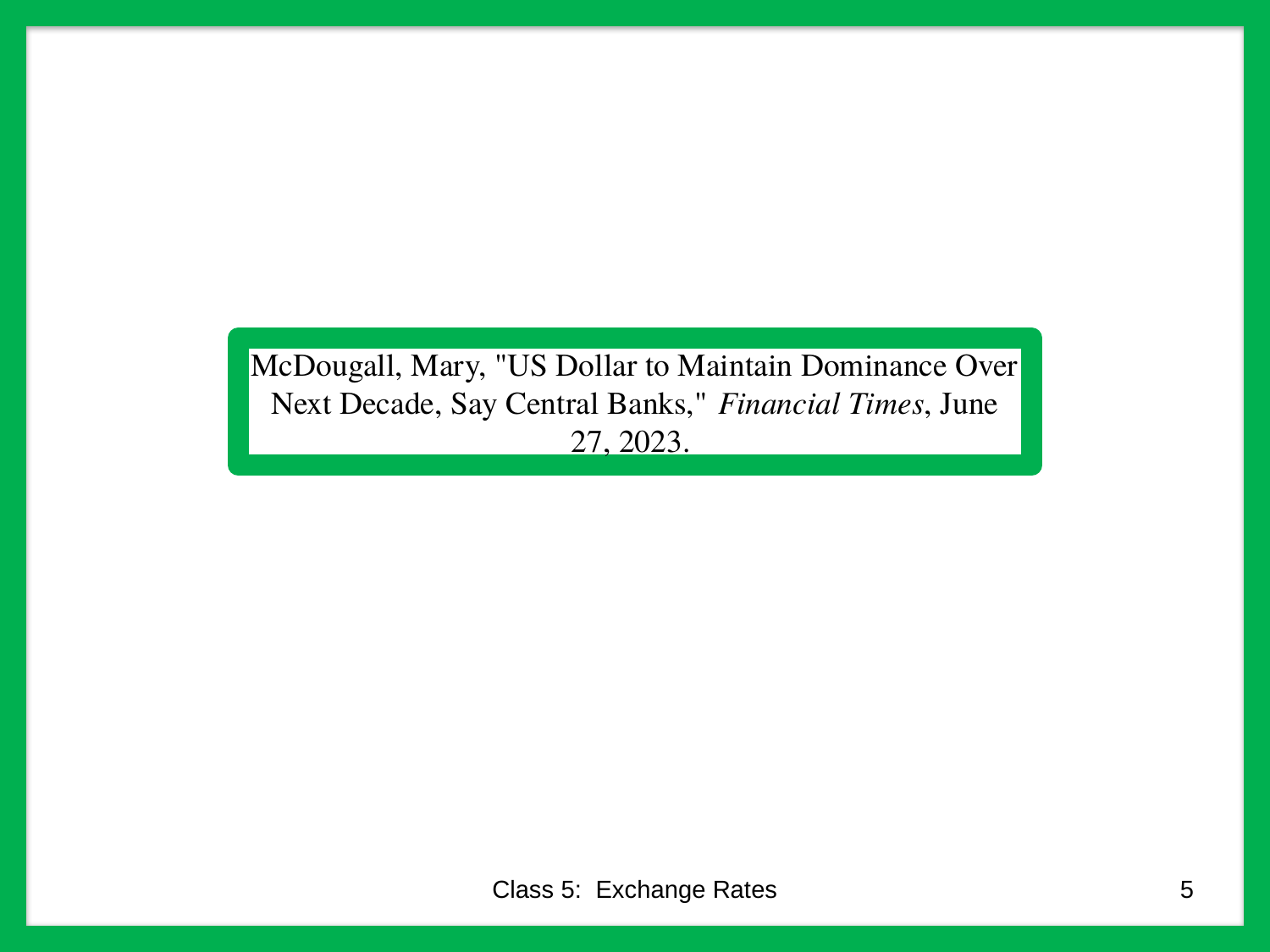

McDougall, Mary, "US Dollar to Maintain Dominance Over Next Decade, Say Central Banks," Financial Times, June 27, 2023.
Class 5:  Exchange Rates
5